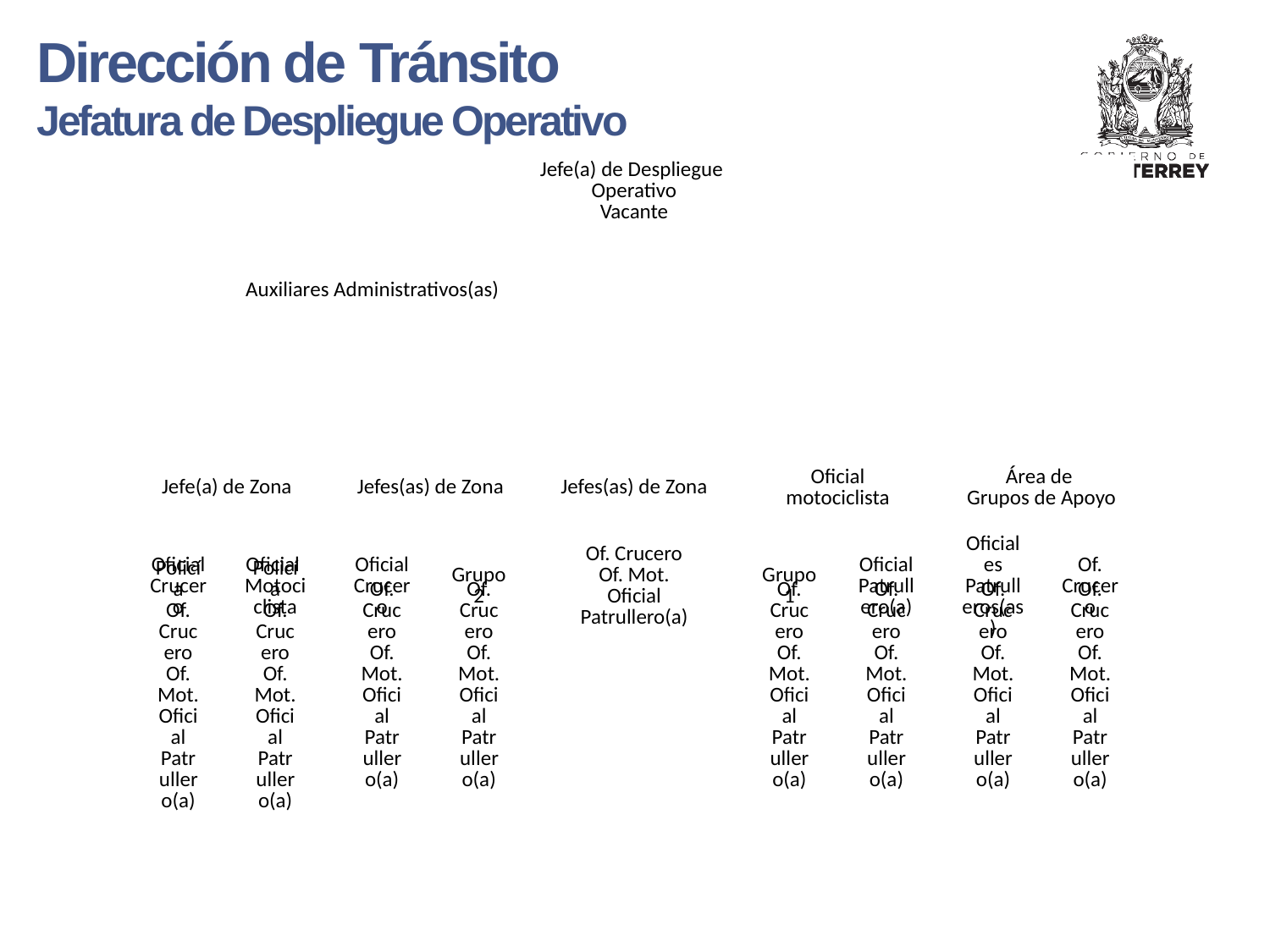

Dirección de Tránsito
Jefatura de Despliegue Operativo
Jefe(a) de Zona
Jefe(a) de Despliegue
Operativo
Vacante
Oficial
Crucero
Jefes(as) de Zona
Oficial
Crucero
Auxiliares Administrativos(as)
Of. Crucero
Of. Mot.
Oficial Patrullero(a)
Jefes(as) de Zona
Of. Crucero
Of. Mot.
Oficial Patrullero(a)
Oficial
Motociclista
Of. Crucero
Of. Mot.
Oficial Patrullero(a)
Of. Crucero
Of. Mot.
Oficial Patrullero(a)
Oficial motociclista
Área de
Grupos de Apoyo
Oficial
Patrullero(a)
Of. Crucero
Of. Mot.
Oficial Patrullero(a)
Of. Crucero
Of. Mot.
Oficial Patrullero(a)
Oficiales
Of. Crucero
Of. Crucero
Of. Mot.
Oficial Patrullero(a)
Of. Crucero
Of. Mot.
Oficial Patrullero(a)
Oficial Motociclista
Of. Crucero
Of. Mot.
Oficial Patrullero(a)
Oficial Crucero